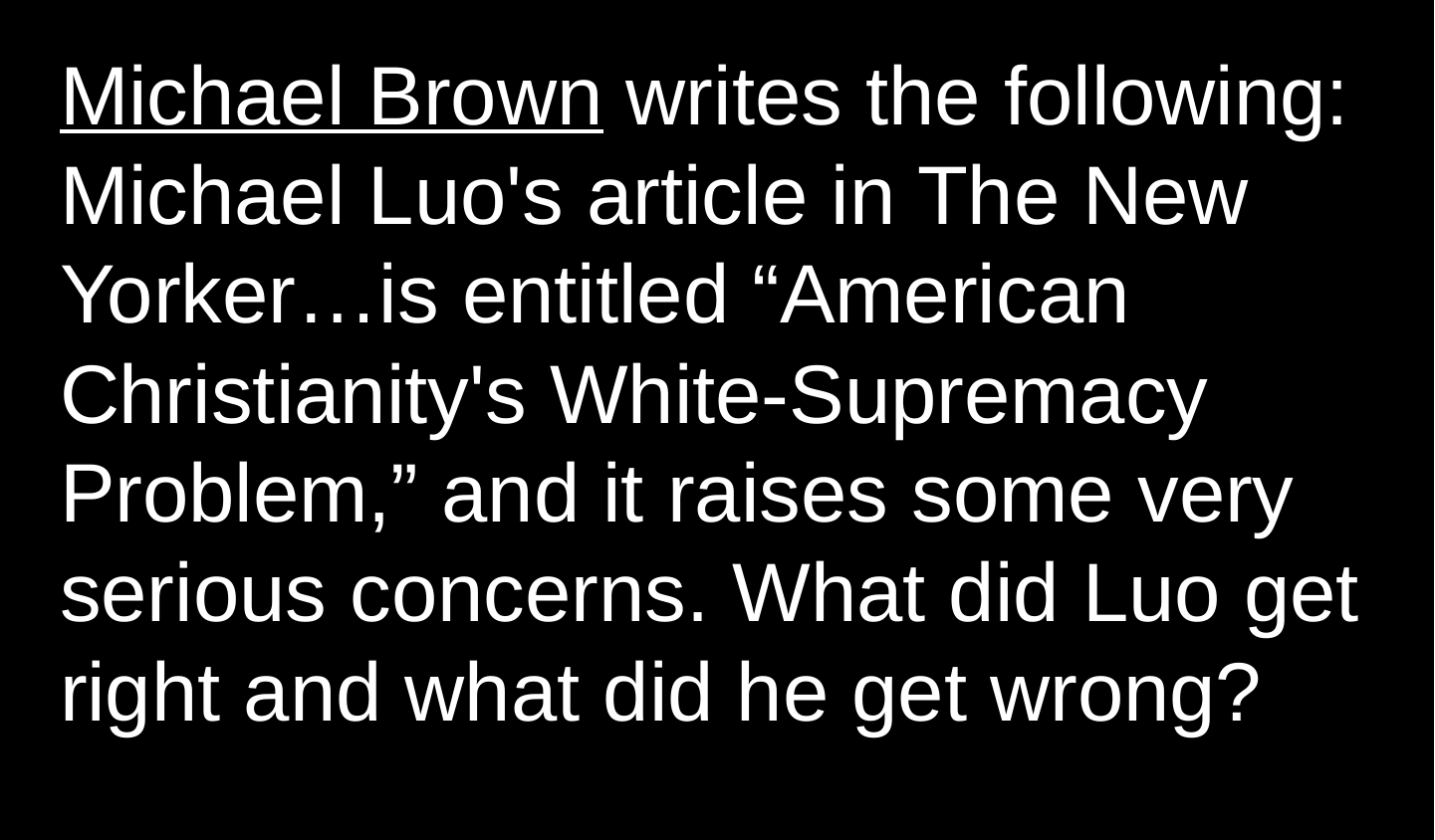

Michael Brown writes the following:  Michael Luo's article in The New Yorker…is entitled “American Christianity's White-Supremacy Problem,” and it raises some very serious concerns. What did Luo get right and what did he get wrong?